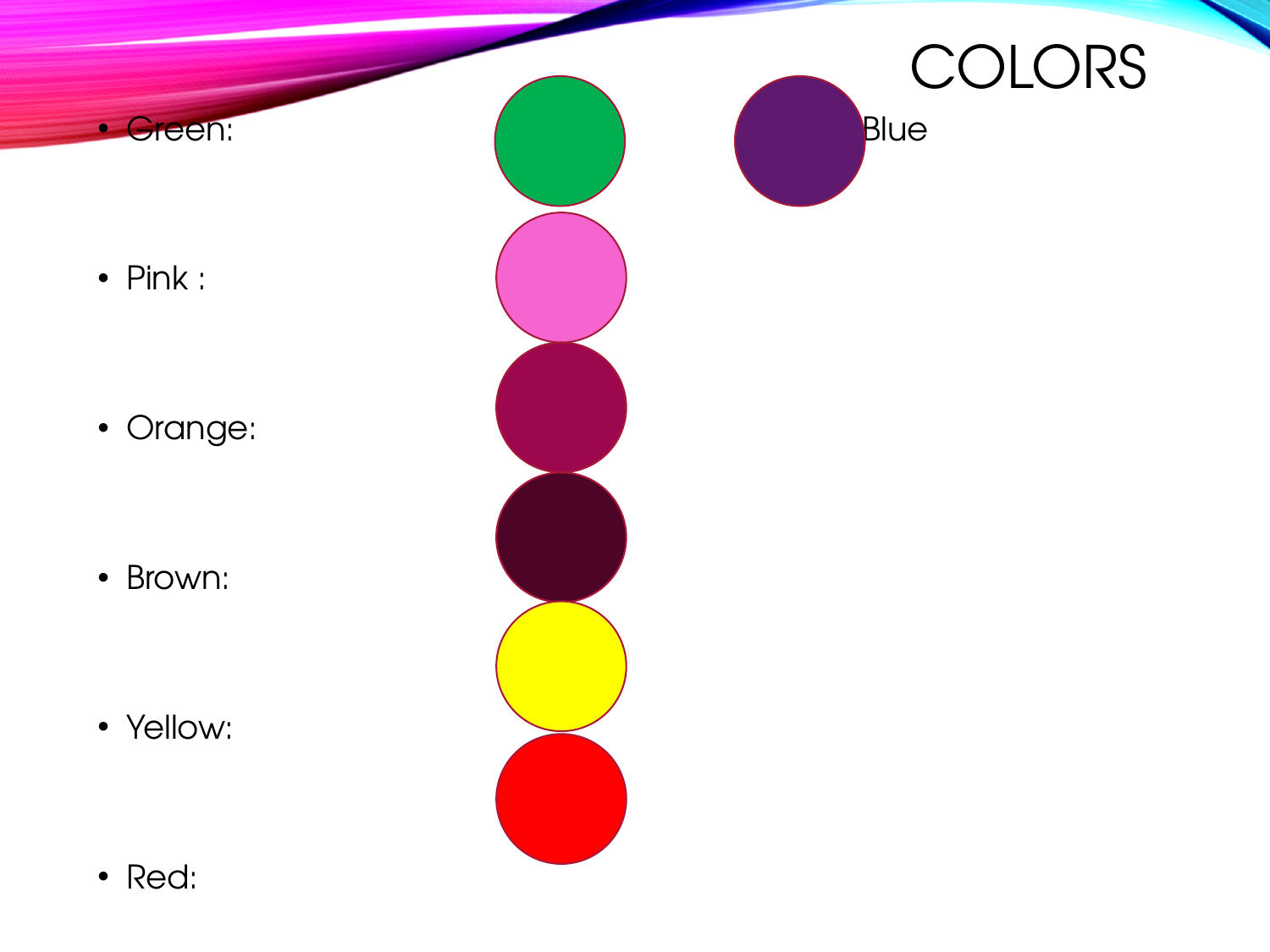

# colors

Green:                                                                     Blue

Pink :

Orange:

Brown:

Yellow:

Red: